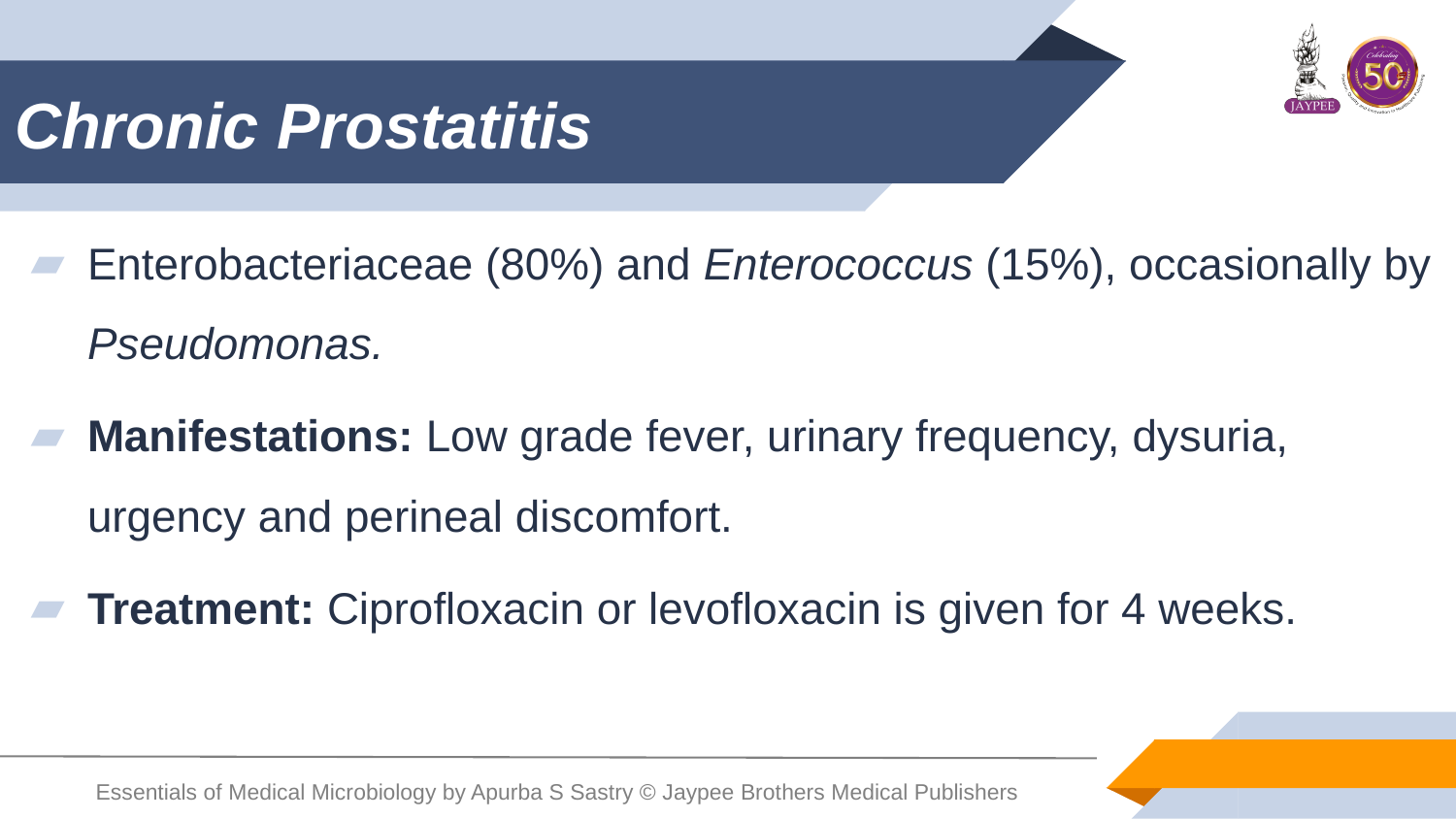

# Chronic Prostatitis
Enterobacteriaceae (80%) and Enterococcus (15%), occasionally by Pseudomonas.
Manifestations: Low grade fever, urinary frequency, dysuria, urgency and perineal discomfort.
Treatment: Ciprofloxacin or levofloxacin is given for 4 weeks.